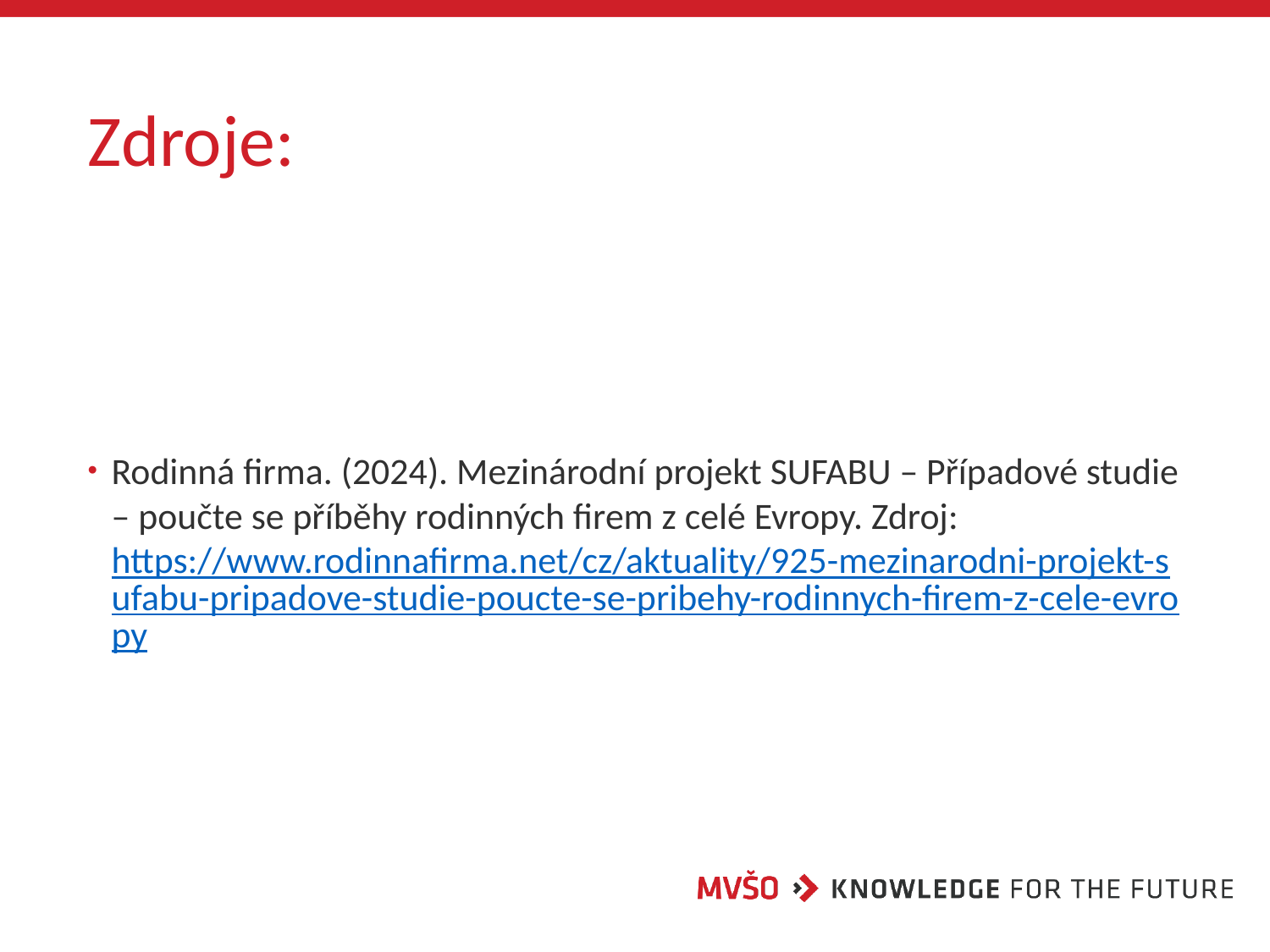

# Zdroje:
Rodinná firma. (2024). Mezinárodní projekt SUFABU – Případové studie – poučte se příběhy rodinných firem z celé Evropy. Zdroj: https://www.rodinnafirma.net/cz/aktuality/925-mezinarodni-projekt-sufabu-pripadove-studie-poucte-se-pribehy-rodinnych-firem-z-cele-evropy